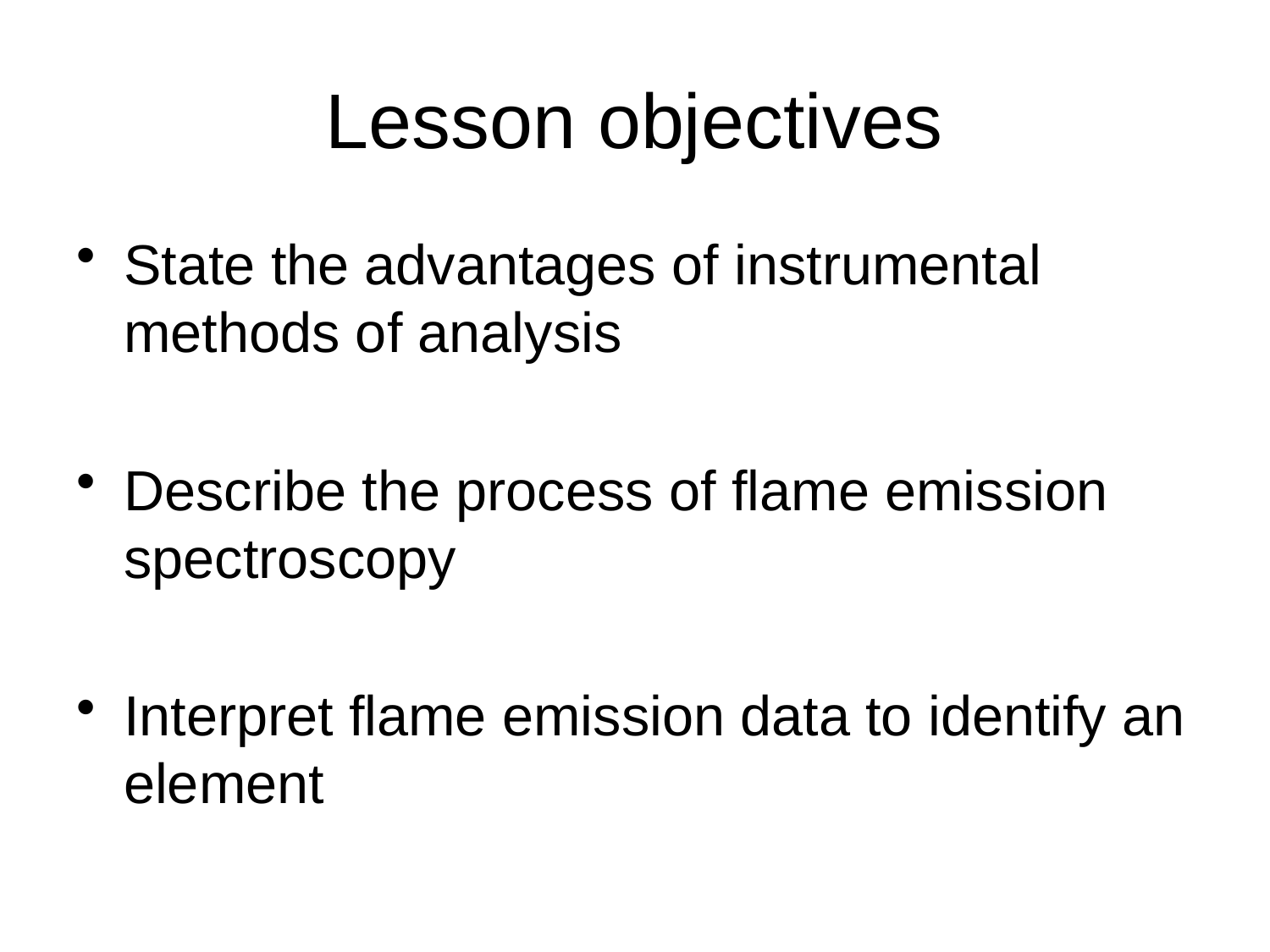

# Lesson objectives
State the advantages of instrumental methods of analysis

Describe the process of flame emission spectroscopy

Interpret flame emission data to identify an element